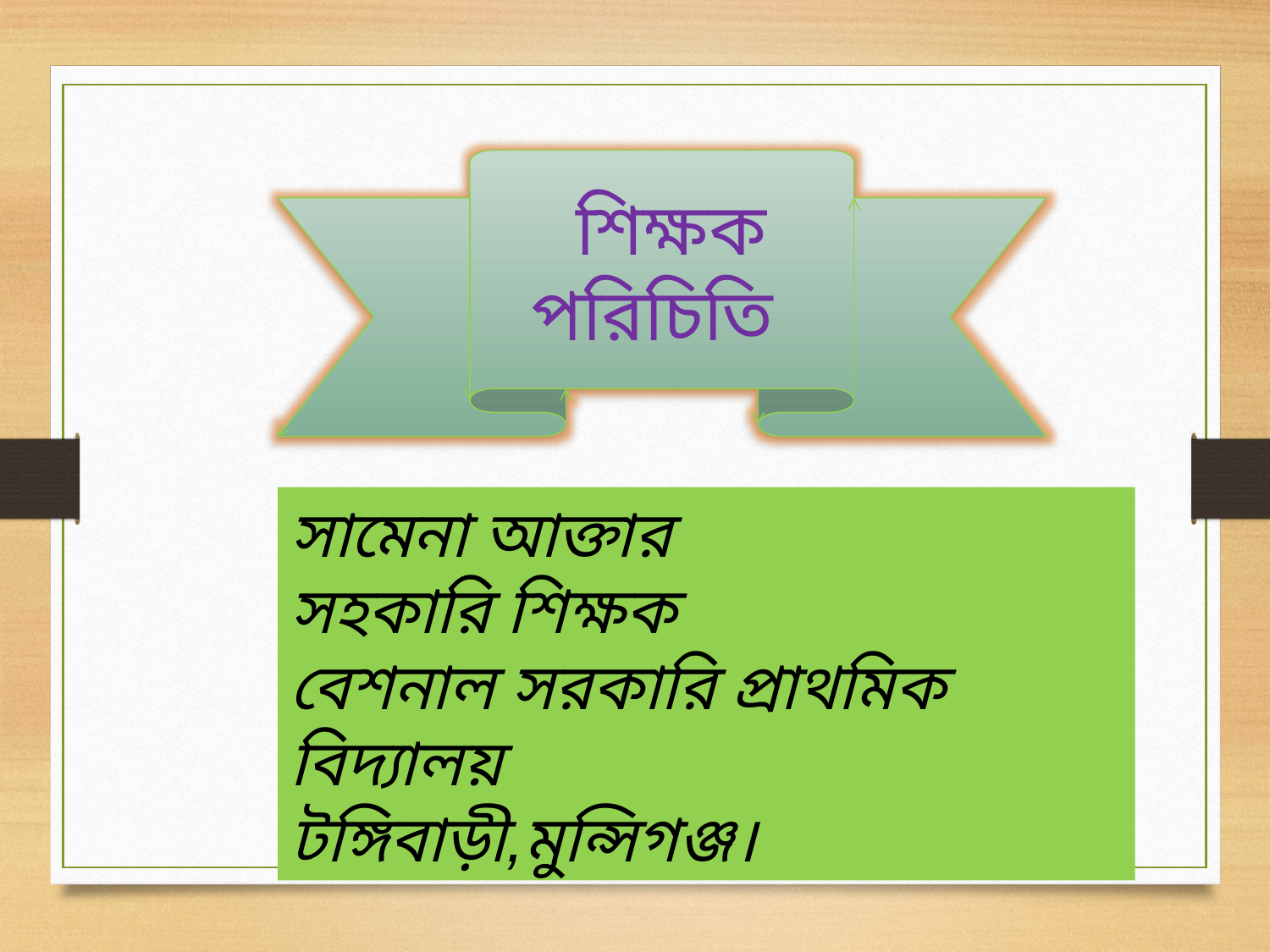

শিক্ষক পরিচিতি
সামেনা আক্তার
সহকারি শিক্ষক
বেশনাল সরকারি প্রাথমিক বিদ্যালয়
টঙ্গিবাড়ী,মুন্সিগঞ্জ।